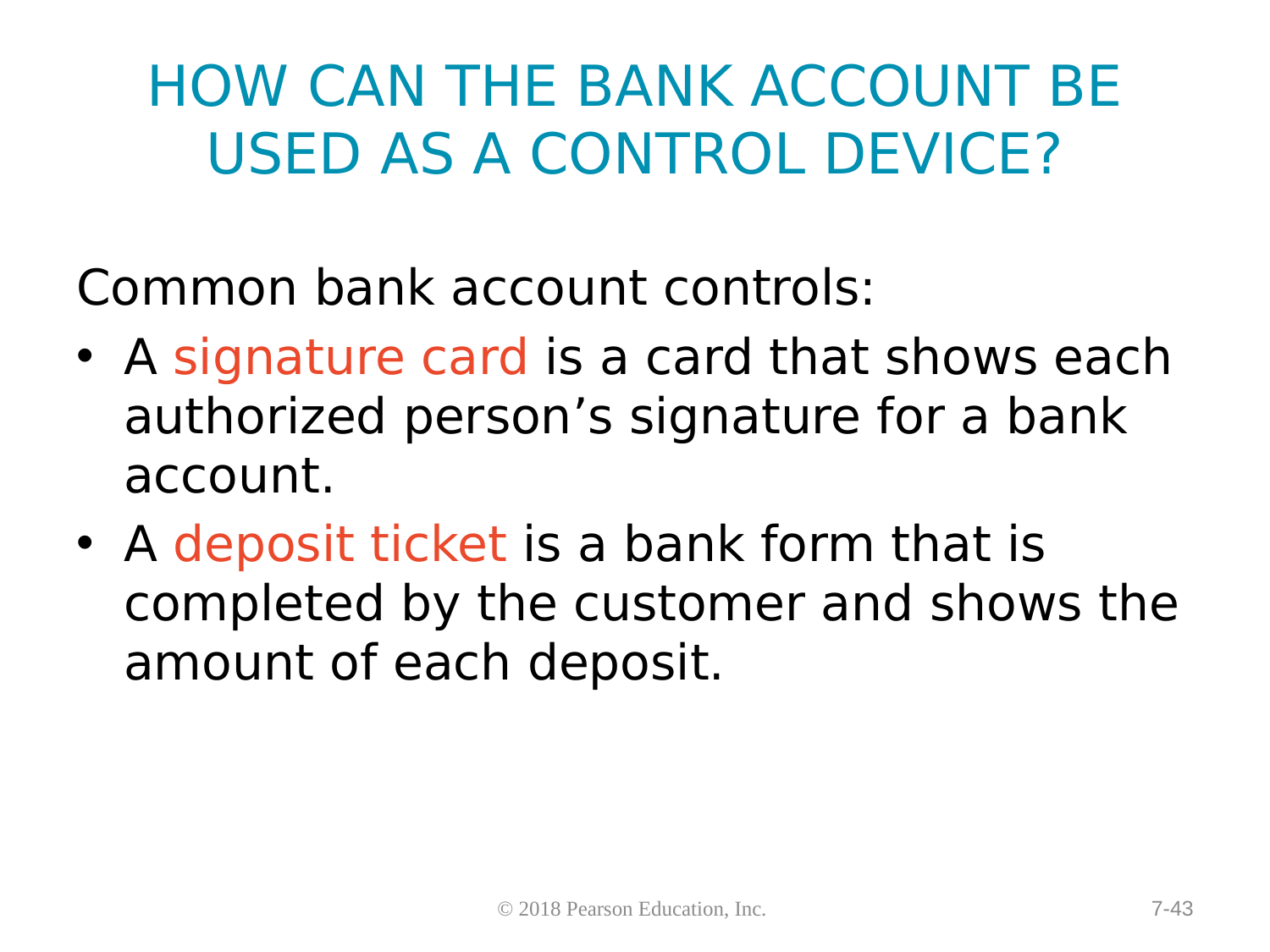

# HOW CAN THE BANK ACCOUNT BE USED AS A CONTROL DEVICE?
Common bank account controls:
A signature card is a card that shows each authorized person’s signature for a bank account.
A deposit ticket is a bank form that is completed by the customer and shows the amount of each deposit.
7-43